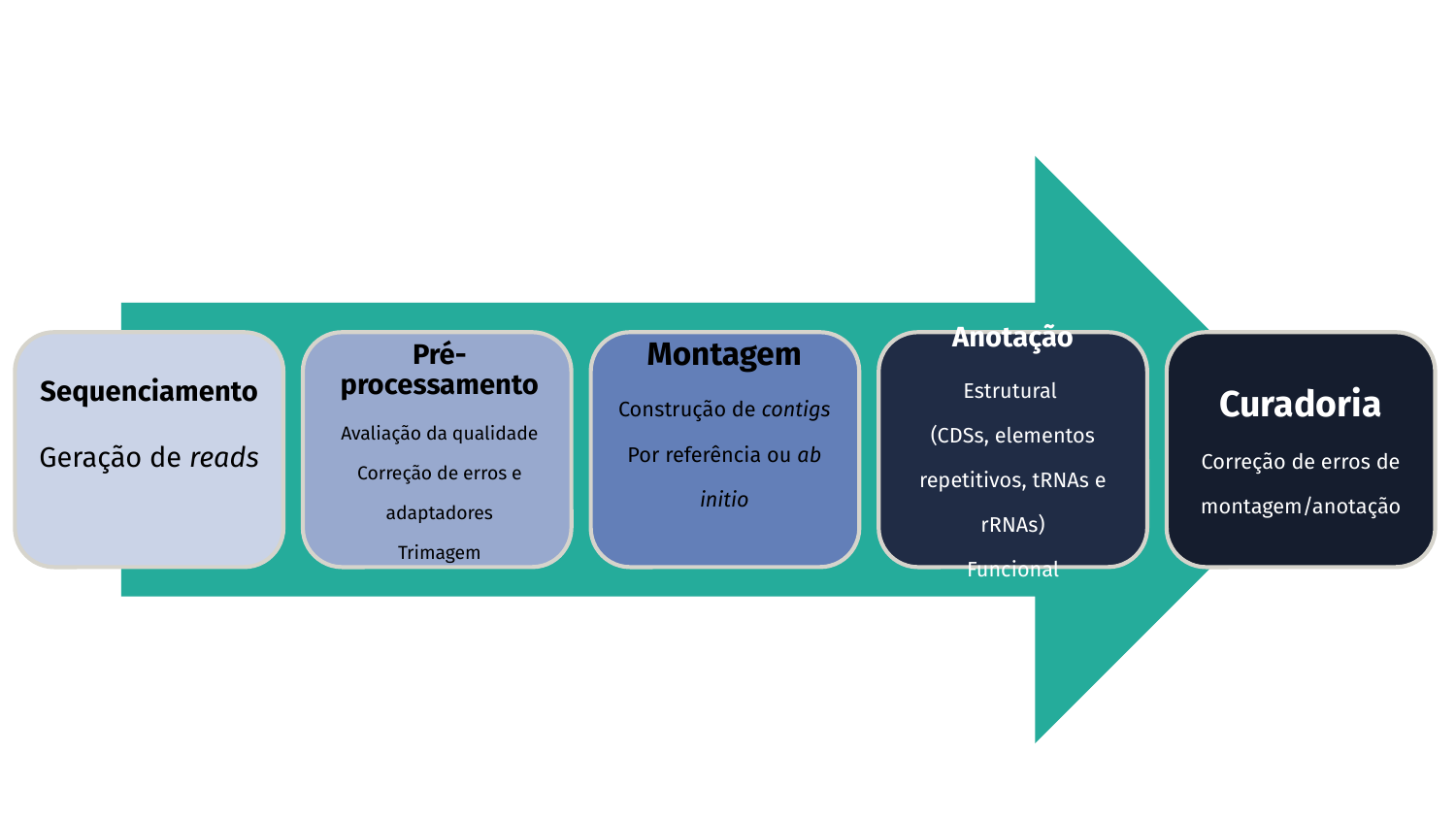

Anotação
Estrutural
(CDSs, elementos repetitivos, tRNAs e rRNAs)
Funcional
Sequenciamento
Geração de reads
Montagem
Construção de contigs
Por referência ou ab initio
Curadoria
Correção de erros de montagem/anotação
Pré-processamento
Avaliação da qualidade
Correção de erros e adaptadores
Trimagem